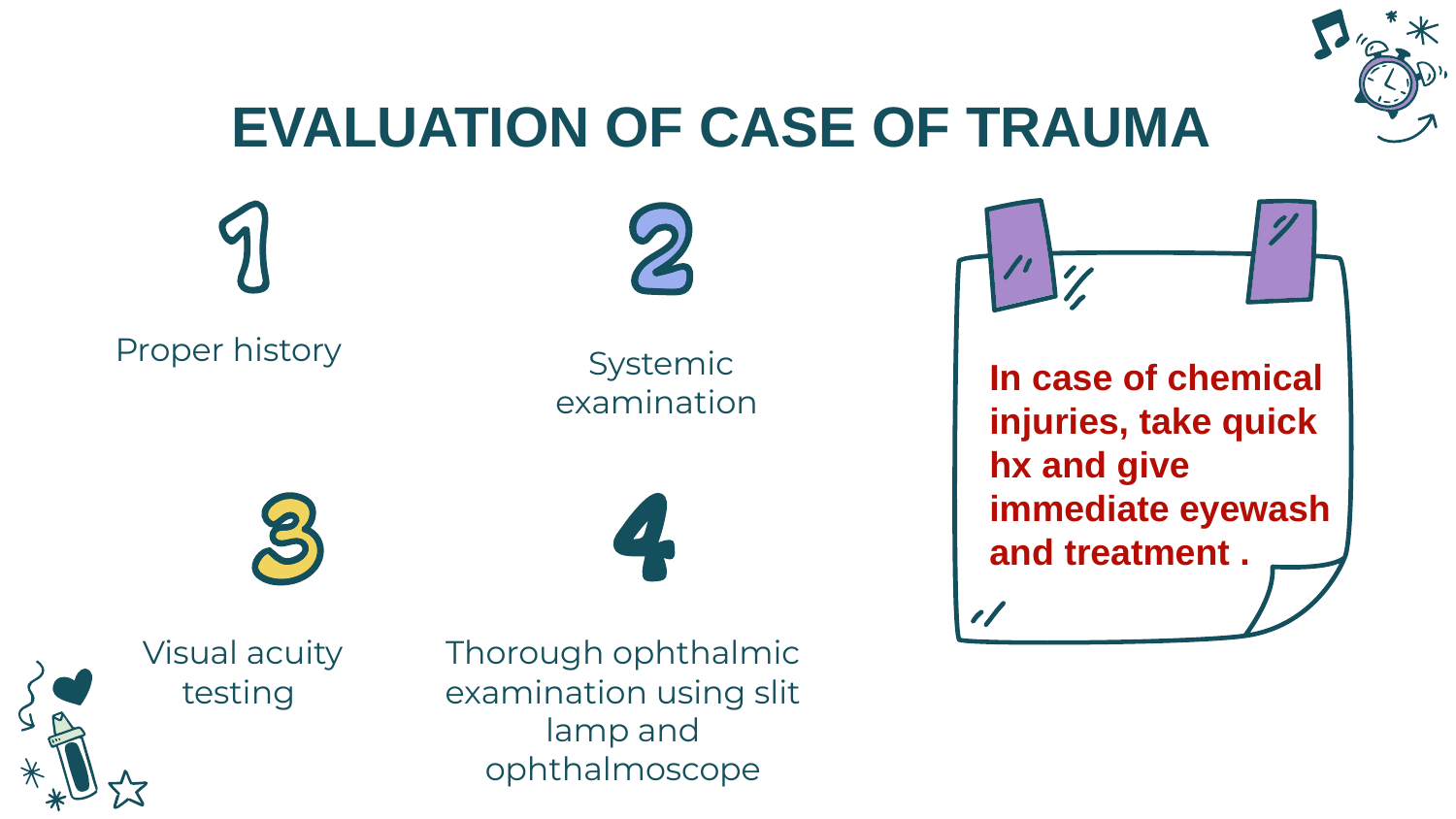

# EVALUATION OF CASE OF TRAUMA

Proper history

Systemic examination

In case of chemical injuries, take quick hx and give immediate eyewash and treatment .

Visual acuity testing

Thorough ophthalmic examination using slit lamp and ophthalmoscope